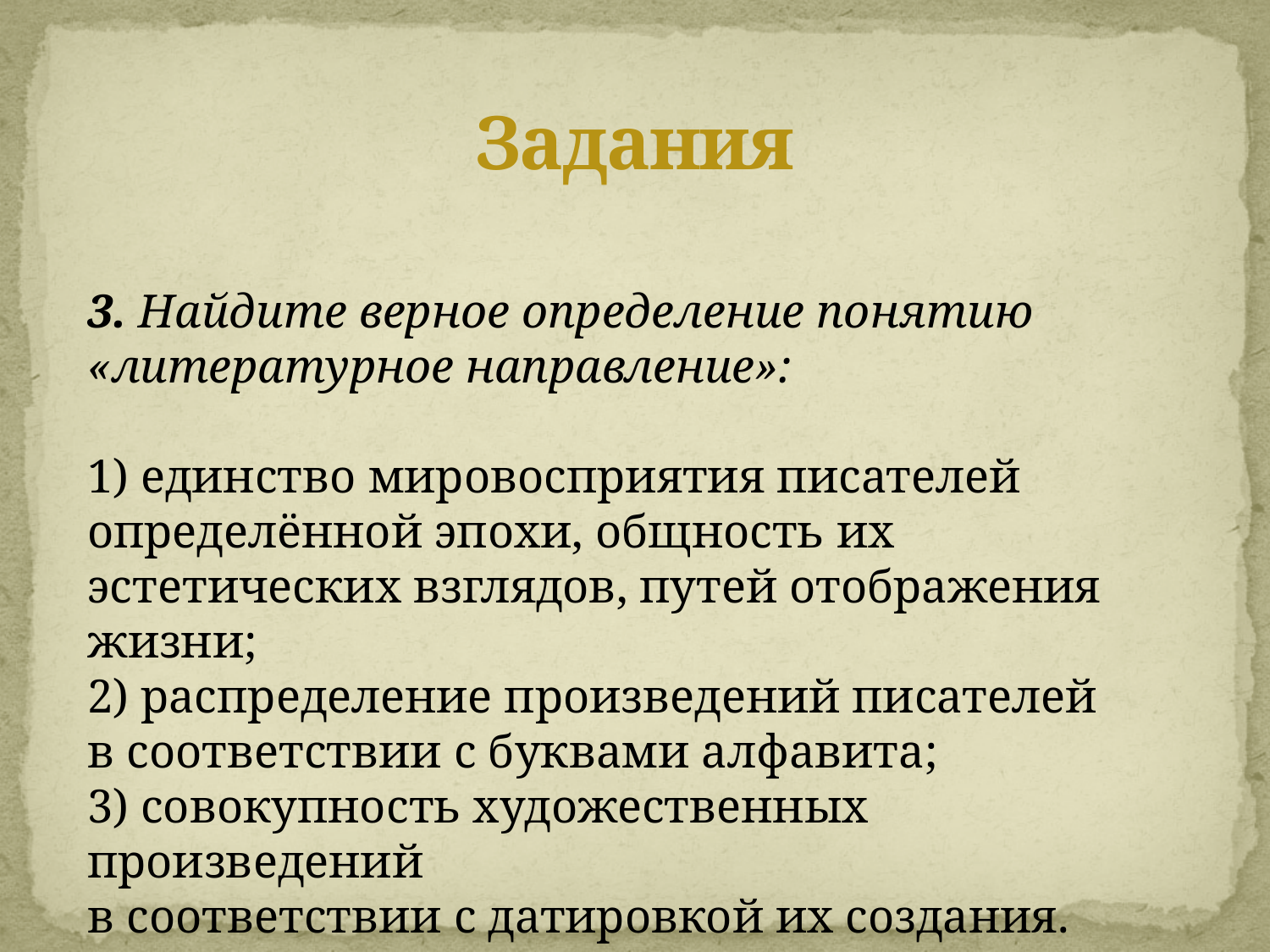

# Задания
3. Найдите верное определение понятию «литературное направление»:

1) единство мировосприятия писателей определённой эпохи, общность их эстетических взглядов, путей отображения жизни;
2) распределение произведений писателей
в соответствии с буквами алфавита;
3) совокупность художественных произведений
в соответствии с датировкой их создания.